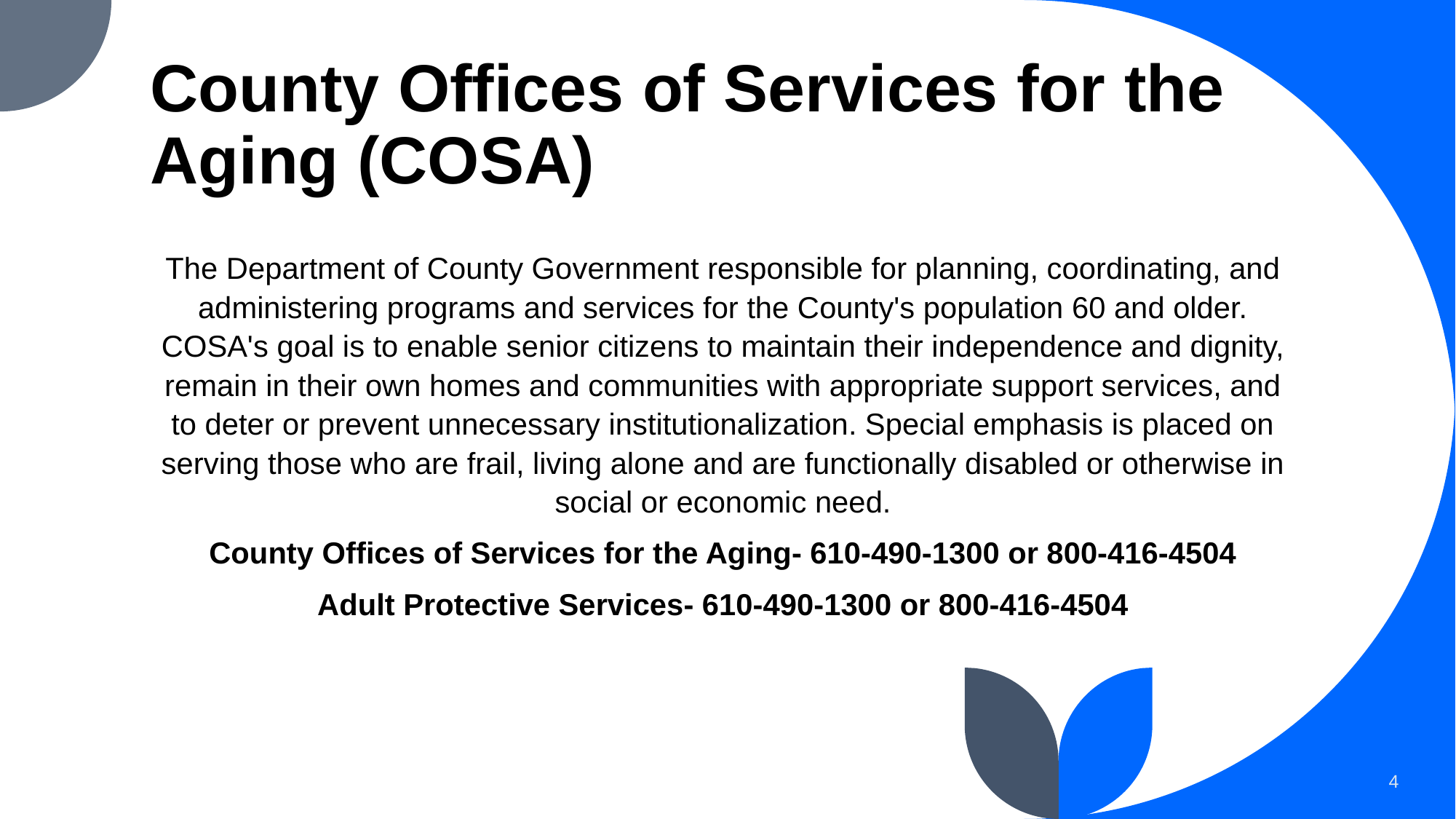

# County Offices of Services for the Aging (COSA)
The Department of County Government responsible for planning, coordinating, and administering programs and services for the County's population 60 and older. COSA's goal is to enable senior citizens to maintain their independence and dignity, remain in their own homes and communities with appropriate support services, and to deter or prevent unnecessary institutionalization. Special emphasis is placed on serving those who are frail, living alone and are functionally disabled or otherwise in social or economic need.
County Offices of Services for the Aging- 610-490-1300 or 800-416-4504
Adult Protective Services- 610-490-1300 or 800-416-4504

4